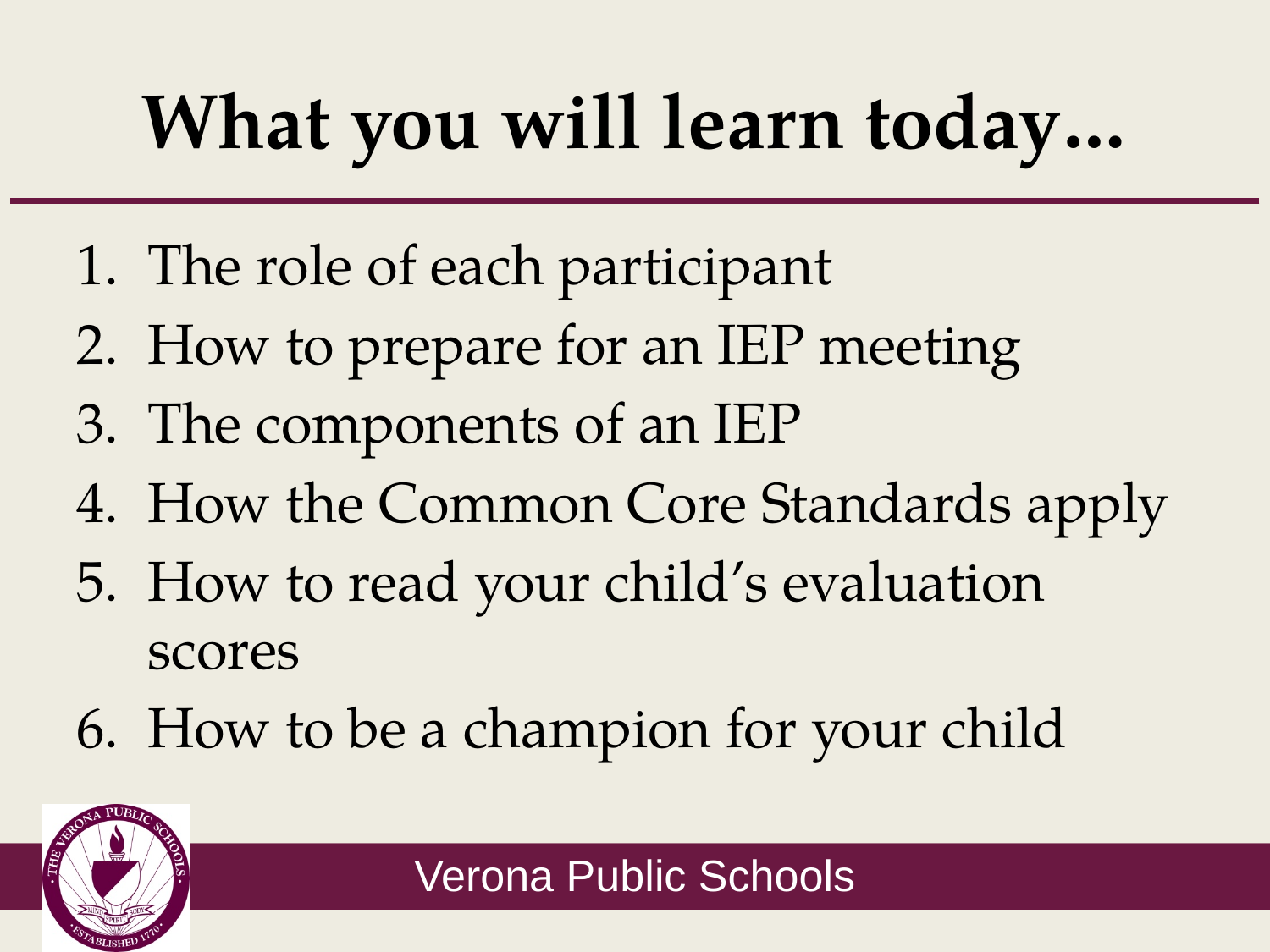

# What you will learn today…
The role of each participant
How to prepare for an IEP meeting
The components of an IEP
How the Common Core Standards apply
How to read your child’s evaluation scores
How to be a champion for your child